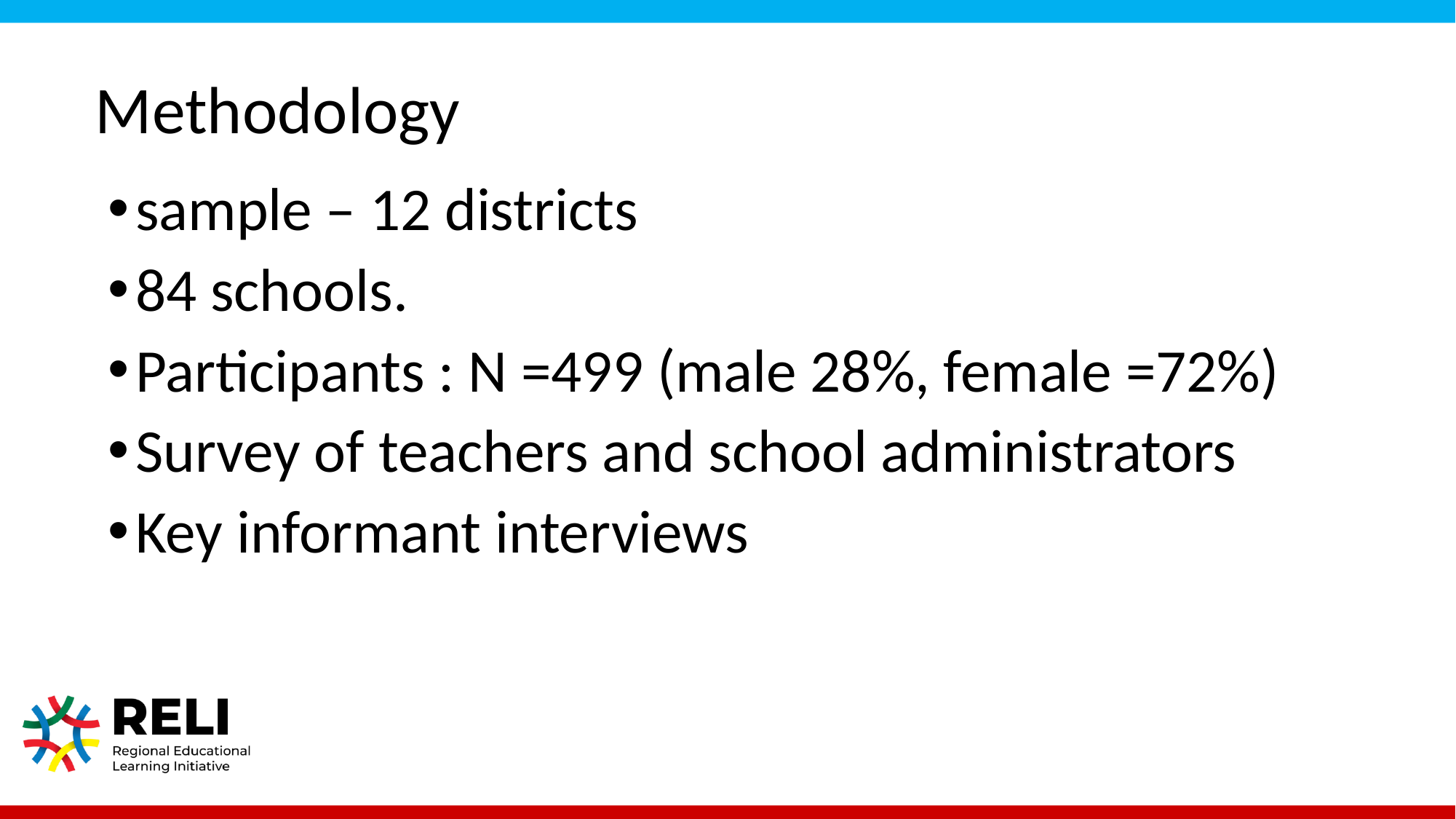

# Methodology
sample – 12 districts
84 schools.
Participants : N =499 (male 28%, female =72%)
Survey of teachers and school administrators
Key informant interviews